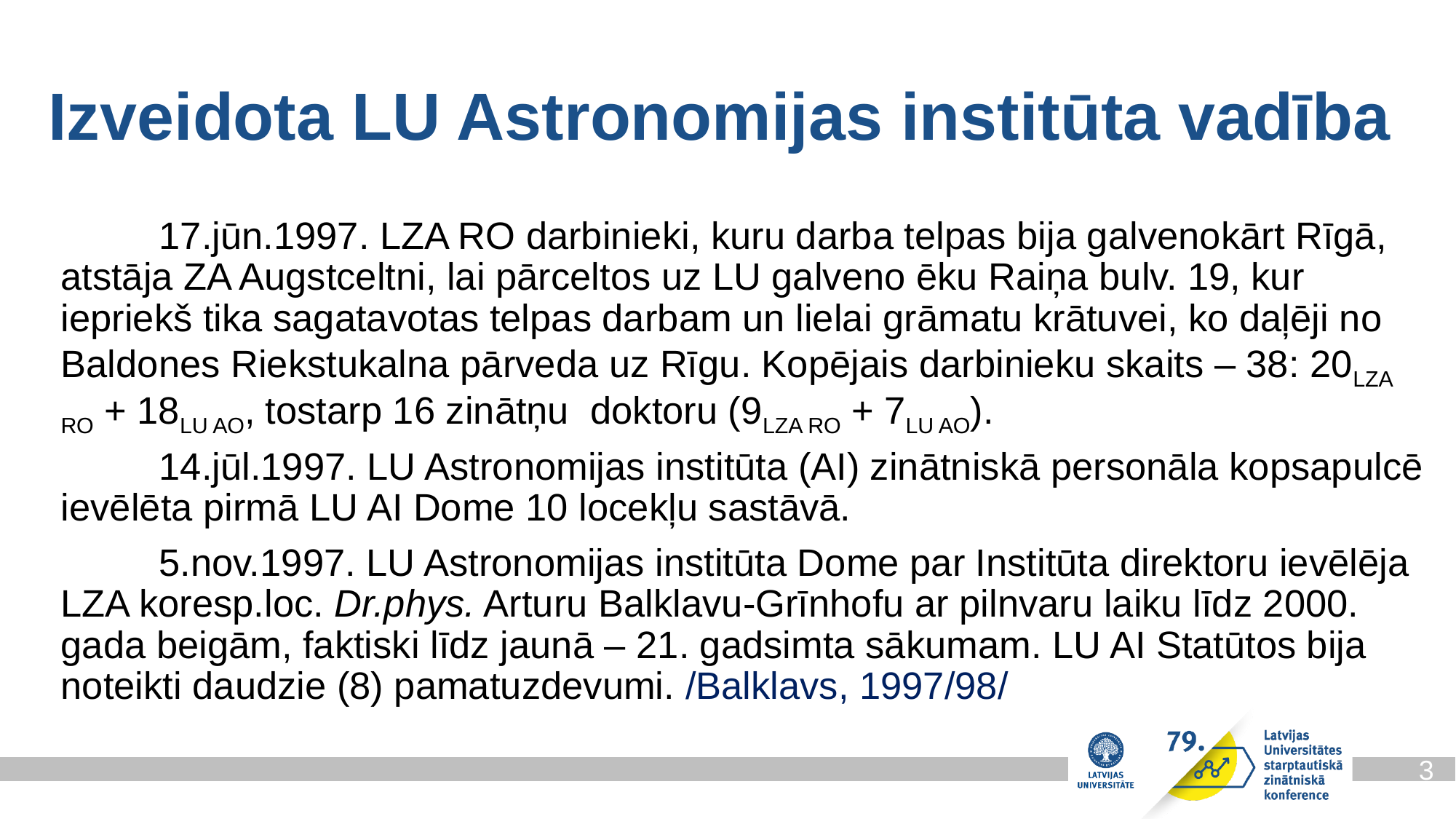

Izveidota LU Astronomijas institūta vadība
	17.jūn.1997. LZA RO darbinieki, kuru darba telpas bija galvenokārt Rīgā, atstāja ZA Augstceltni, lai pārceltos uz LU galveno ēku Raiņa bulv. 19, kur iepriekš tika sagatavotas telpas darbam un lielai grāmatu krātuvei, ko daļēji no Baldones Riekstukalna pārveda uz Rīgu. Kopējais darbinieku skaits – 38: 20LZA RO + 18LU AO, tostarp 16 zinātņu  doktoru (9LZA RO + 7LU AO).
	14.jūl.1997. LU Astronomijas institūta (AI) zinātniskā personāla kopsapulcē ievēlēta pirmā LU AI Dome 10 locekļu sastāvā.
	5.nov.1997. LU Astronomijas institūta Dome par Institūta direktoru ievēlēja LZA koresp.loc. Dr.phys. Arturu Balklavu-Grīnhofu ar pilnvaru laiku līdz 2000. gada beigām, faktiski līdz jaunā – 21. gadsimta sākumam. LU AI Statūtos bija noteikti daudzie (8) pamatuzdevumi. /Balklavs, 1997/98/

3